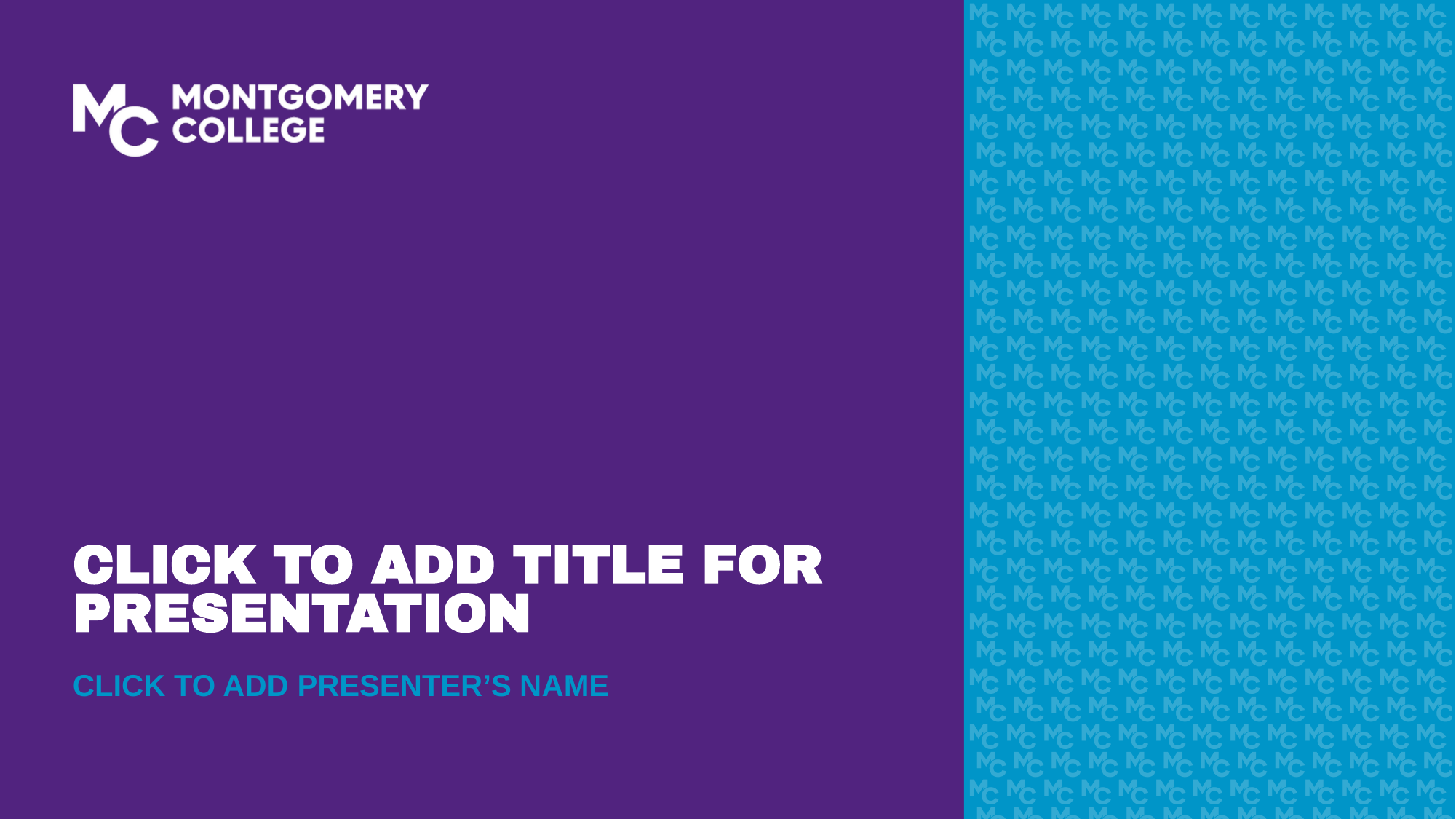

# Click to add title for presentation
Click to add presenter’s name